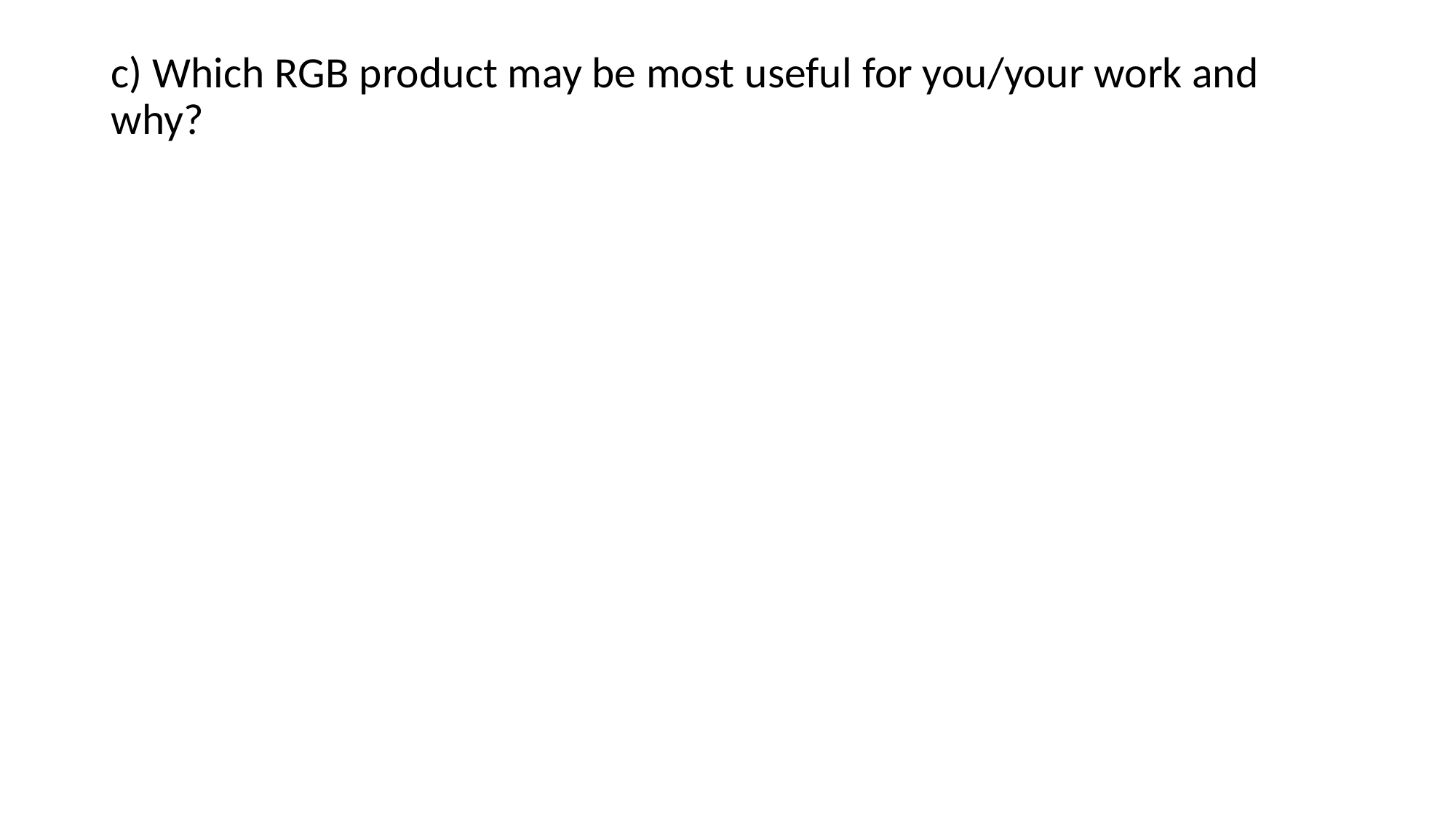

# c) Which RGB product may be most useful for you/your work and why?